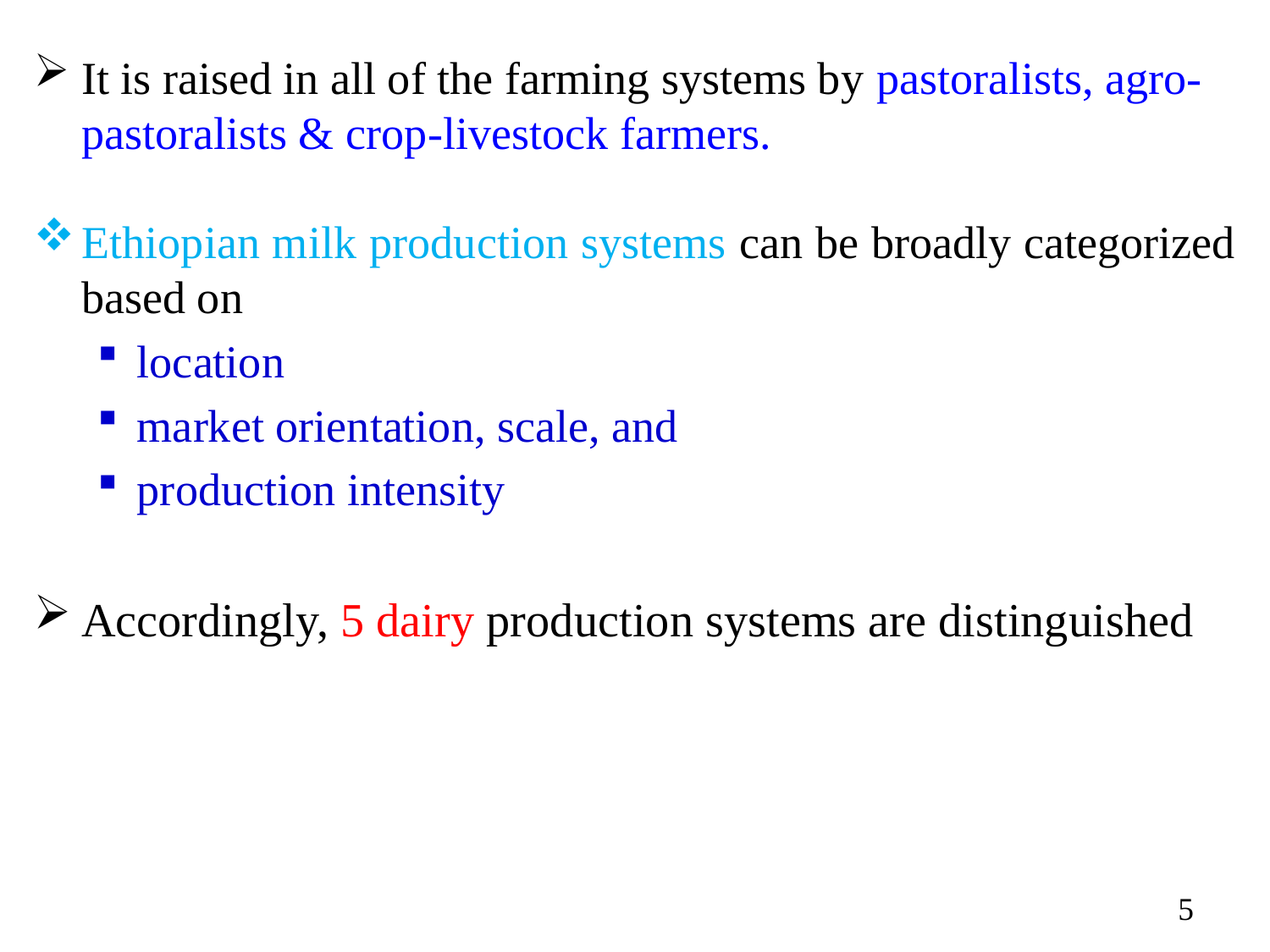

It is raised in all of the farming systems by pastoralists, agro-pastoralists & crop-livestock farmers.

Ethiopian milk production systems can be broadly categorized based on
location
market orientation, scale, and
production intensity

Accordingly, 5 dairy production systems are distinguished
5